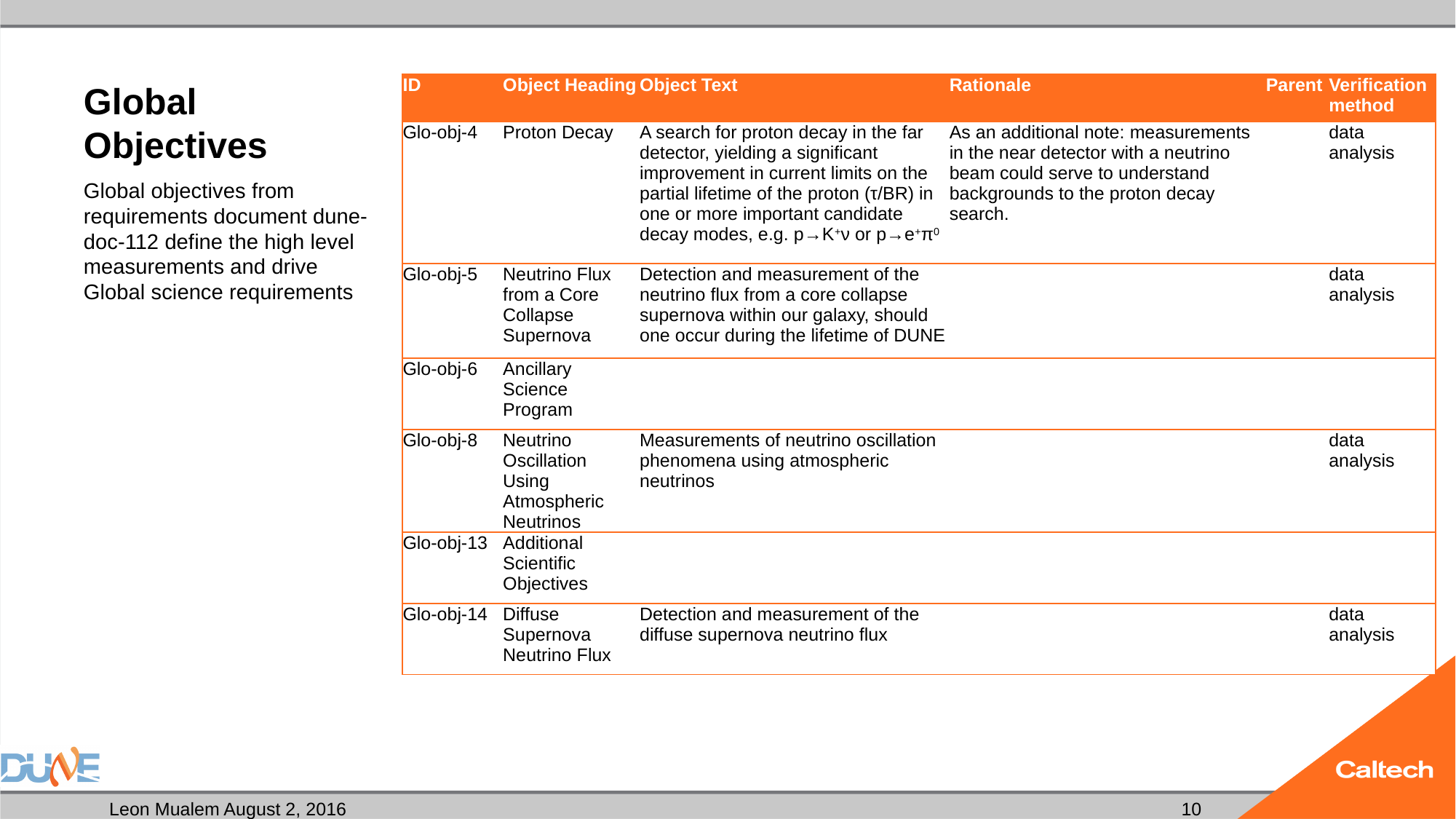

# Global Objectives
| ID | Object Heading | Object Text | Rationale | Parent | Verification method |
| --- | --- | --- | --- | --- | --- |
| Glo-obj-4 | Proton Decay | A search for proton decay in the far detector, yielding a significant improvement in current limits on the partial lifetime of the proton (τ/BR) in one or more important candidate decay modes, e.g. p→K+ν or p→e+π0 | As an additional note: measurements in the near detector with a neutrino beam could serve to understand backgrounds to the proton decay search. |  | data analysis |
| Glo-obj-5 | Neutrino Flux from a Core Collapse Supernova | Detection and measurement of the neutrino flux from a core collapse supernova within our galaxy, should one occur during the lifetime of DUNE |  |  | data analysis |
| Glo-obj-6 | Ancillary Science Program |  |  |  |  |
| Glo-obj-8 | Neutrino Oscillation Using Atmospheric Neutrinos | Measurements of neutrino oscillation phenomena using atmospheric neutrinos |  |  | data analysis |
| Glo-obj-13 | Additional Scientific Objectives |  |  |  |  |
| Glo-obj-14 | Diffuse Supernova Neutrino Flux | Detection and measurement of the diffuse supernova neutrino flux |  |  | data analysis |
Global objectives from requirements document dune-doc-112 define the high level measurements and drive Global science requirements
10
Leon Mualem August 2, 2016